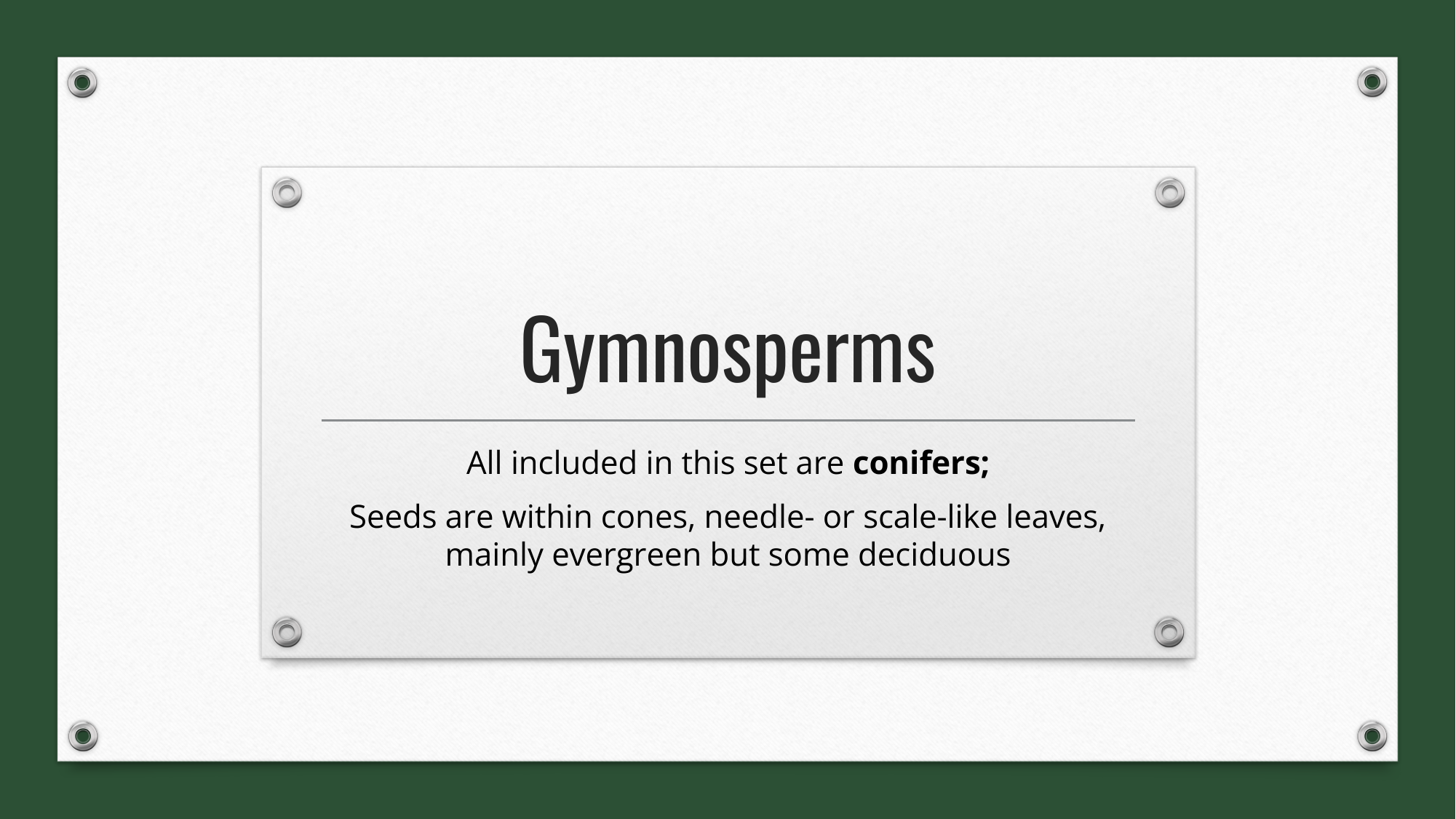

# Gymnosperms
All included in this set are conifers;
Seeds are within cones, needle- or scale-like leaves, mainly evergreen but some deciduous